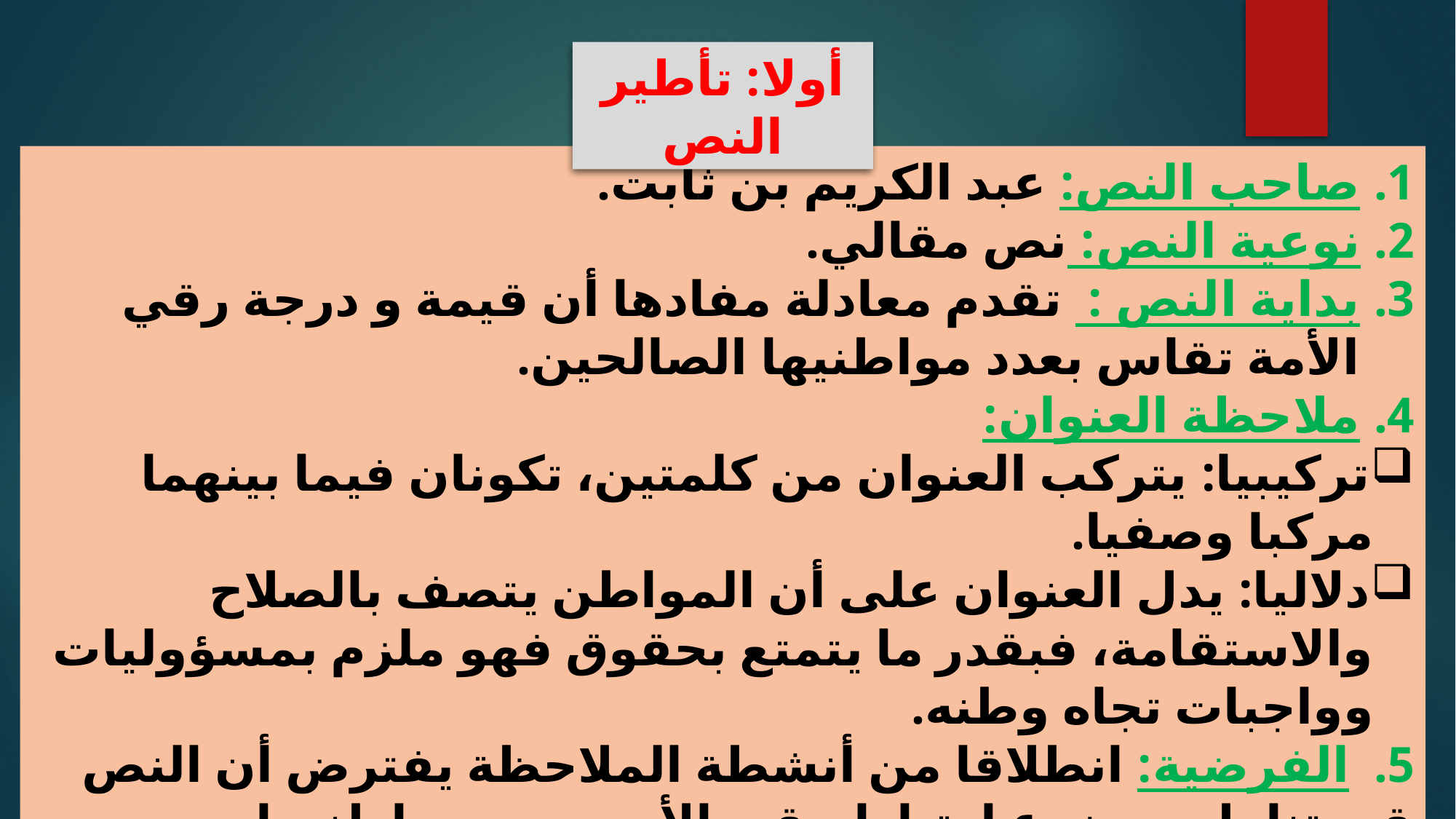

أولا: تأطير النص
صاحب النص: عبد الكريم بن ثابت.
نوعية النص: نص مقالي.
بداية النص :  تقدم معادلة مفادها أن قيمة و درجة رقي الأمة تقاس بعدد مواطنيها الصالحين.
ملاحظة العنوان:
تركيبيا: يتركب العنوان من كلمتين، تكونان فيما بينهما مركبا وصفيا.
دلاليا: يدل العنوان على أن المواطن يتصف بالصلاح والاستقامة، فبقدر ما يتمتع بحقوق فهو ملزم بمسؤوليات وواجبات تجاه وطنه.
5.  الفرضية: انطلاقا من أنشطة الملاحظة يفترض أن النص قد يتناول موضوع ارتباط رقي الأمم بعدد مواطنيها الصالحين.